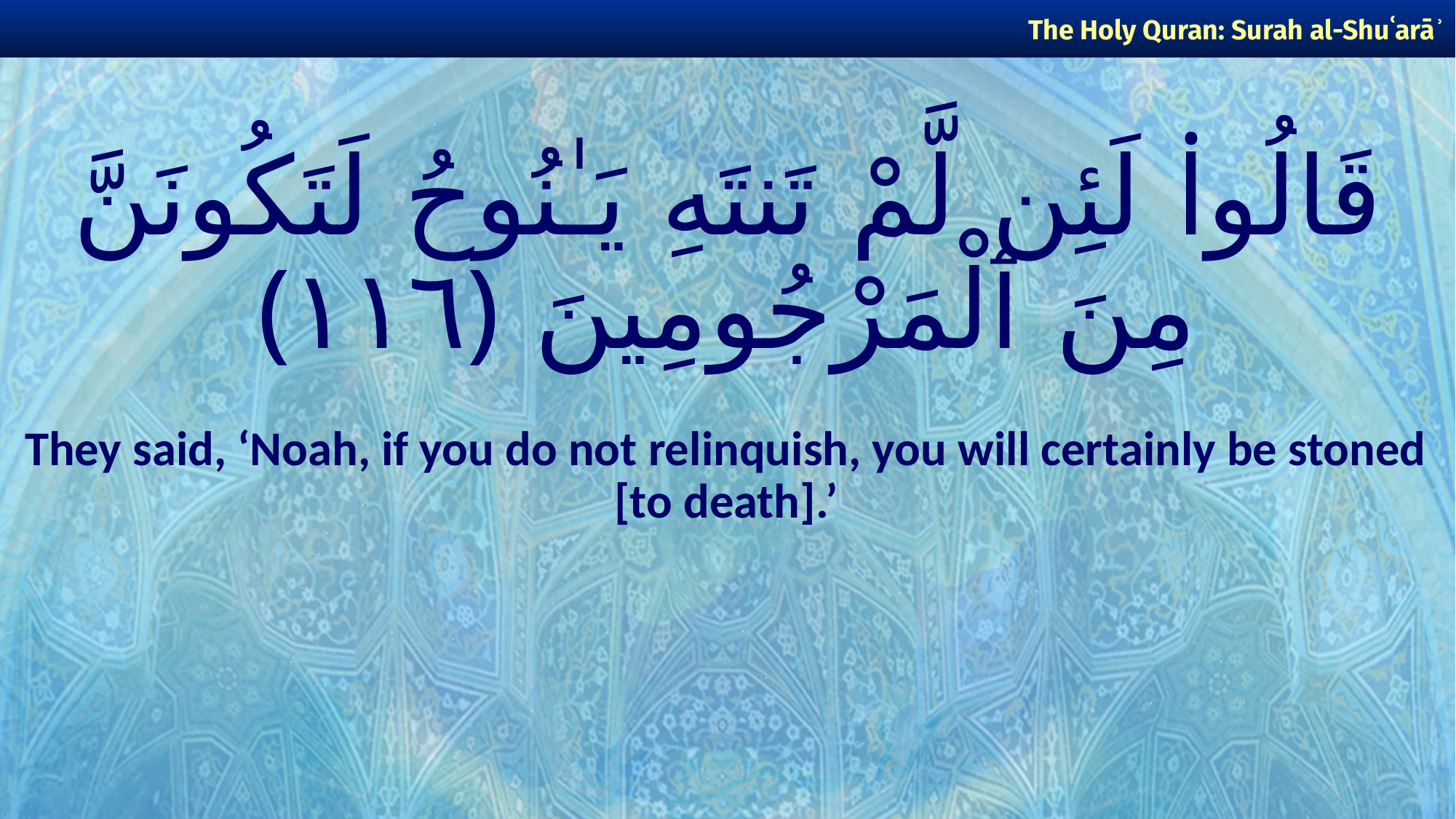

The Holy Quran: Surah al-Shuʿarāʾ
# قَالُوا۟ لَئِن لَّمْ تَنتَهِ يَـٰنُوحُ لَتَكُونَنَّ مِنَ ٱلْمَرْجُومِينَ ﴿١١٦﴾
They said, ‘Noah, if you do not relinquish, you will certainly be stoned [to death].’